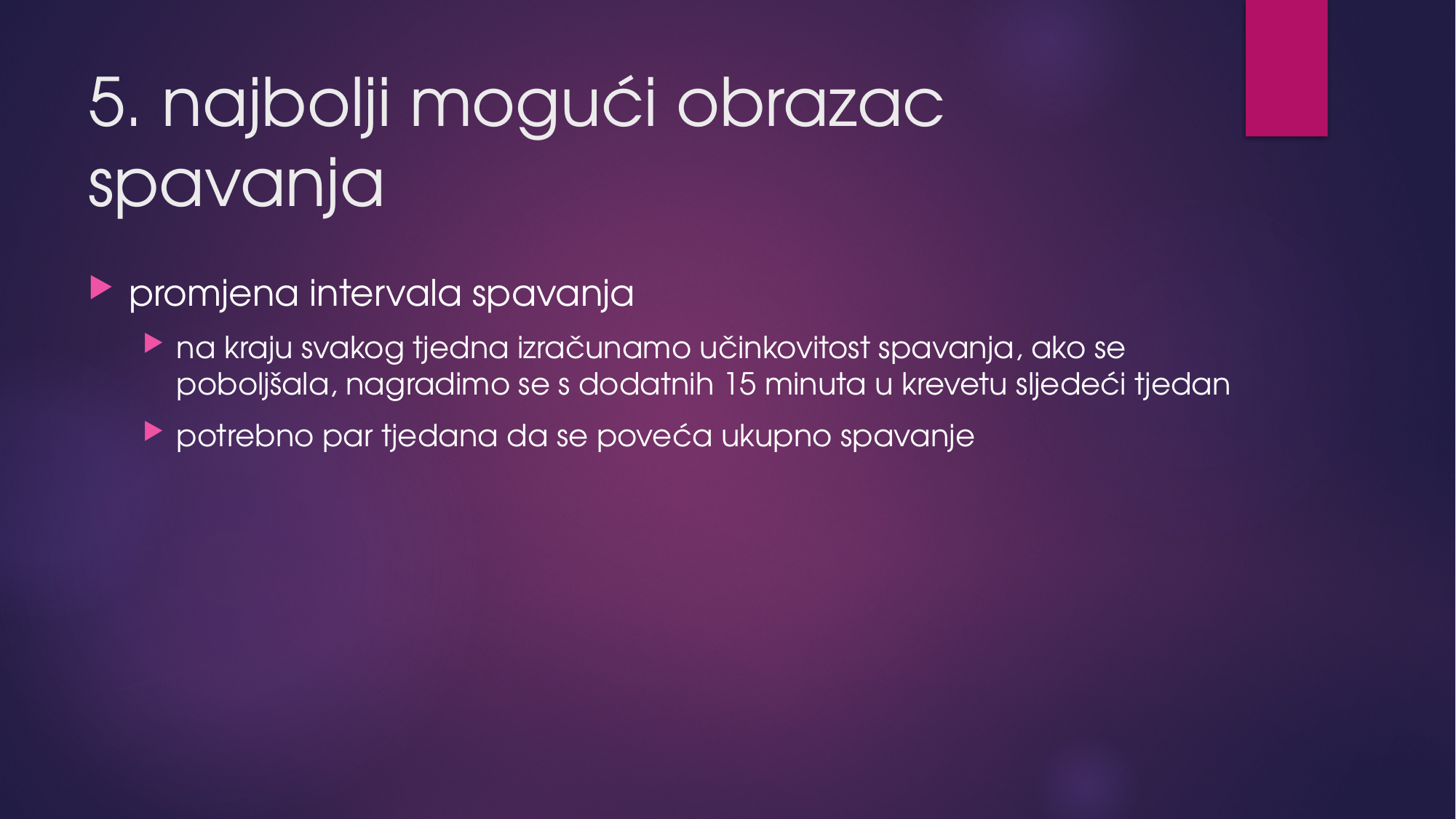

# 5. najbolji mogući obrazac spavanja
promjena intervala spavanja
na kraju svakog tjedna izračunamo učinkovitost spavanja, ako se poboljšala, nagradimo se s dodatnih 15 minuta u krevetu sljedeći tjedan
potrebno par tjedana da se poveća ukupno spavanje